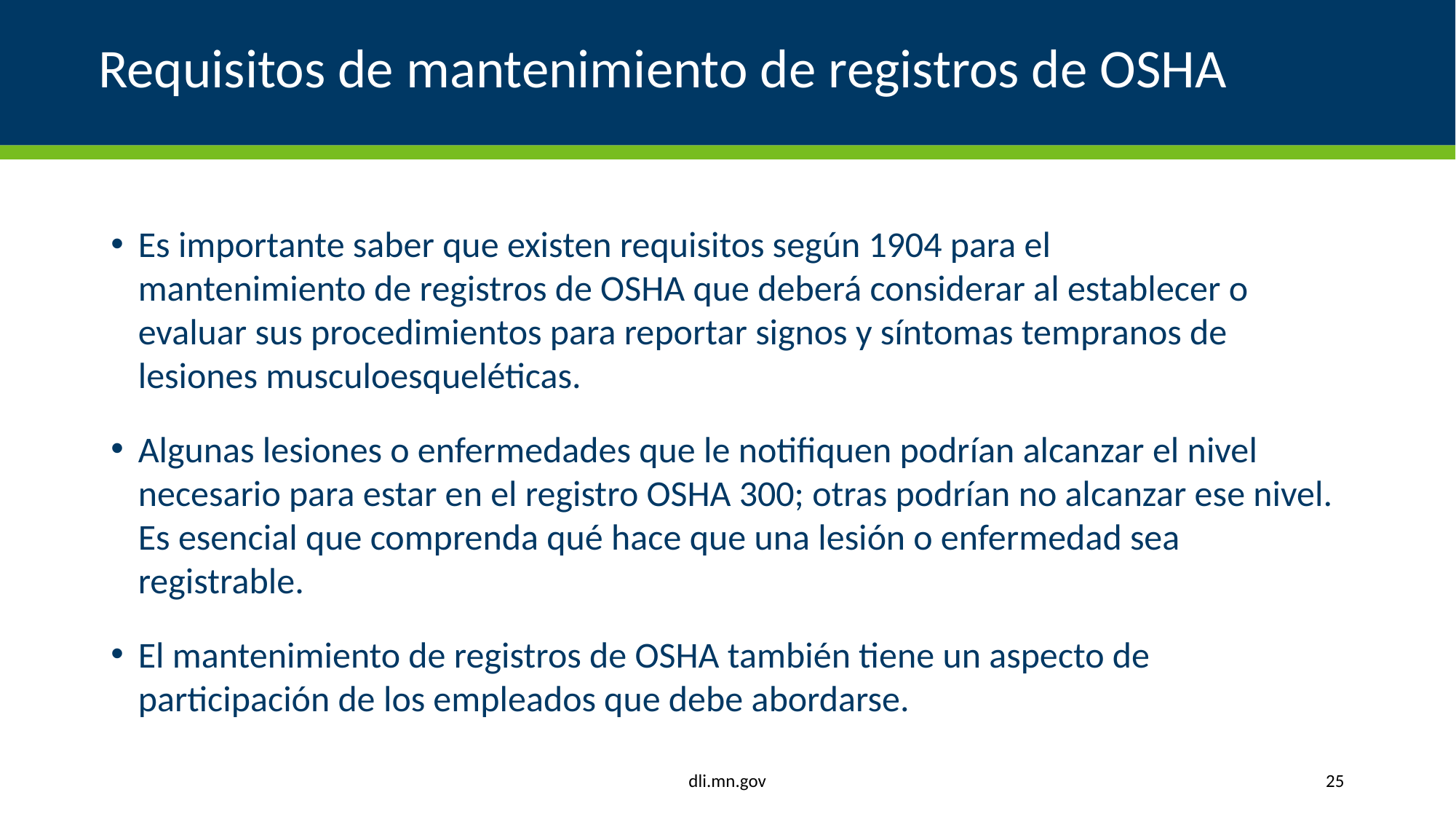

# Requisitos de mantenimiento de registros de OSHA
Es importante saber que existen requisitos según 1904 para el mantenimiento de registros de OSHA que deberá considerar al establecer o evaluar sus procedimientos para reportar signos y síntomas tempranos de lesiones musculoesqueléticas.
Algunas lesiones o enfermedades que le notifiquen podrían alcanzar el nivel necesario para estar en el registro OSHA 300; otras podrían no alcanzar ese nivel. Es esencial que comprenda qué hace que una lesión o enfermedad sea registrable.
El mantenimiento de registros de OSHA también tiene un aspecto de participación de los empleados que debe abordarse.
dli.mn.gov
25